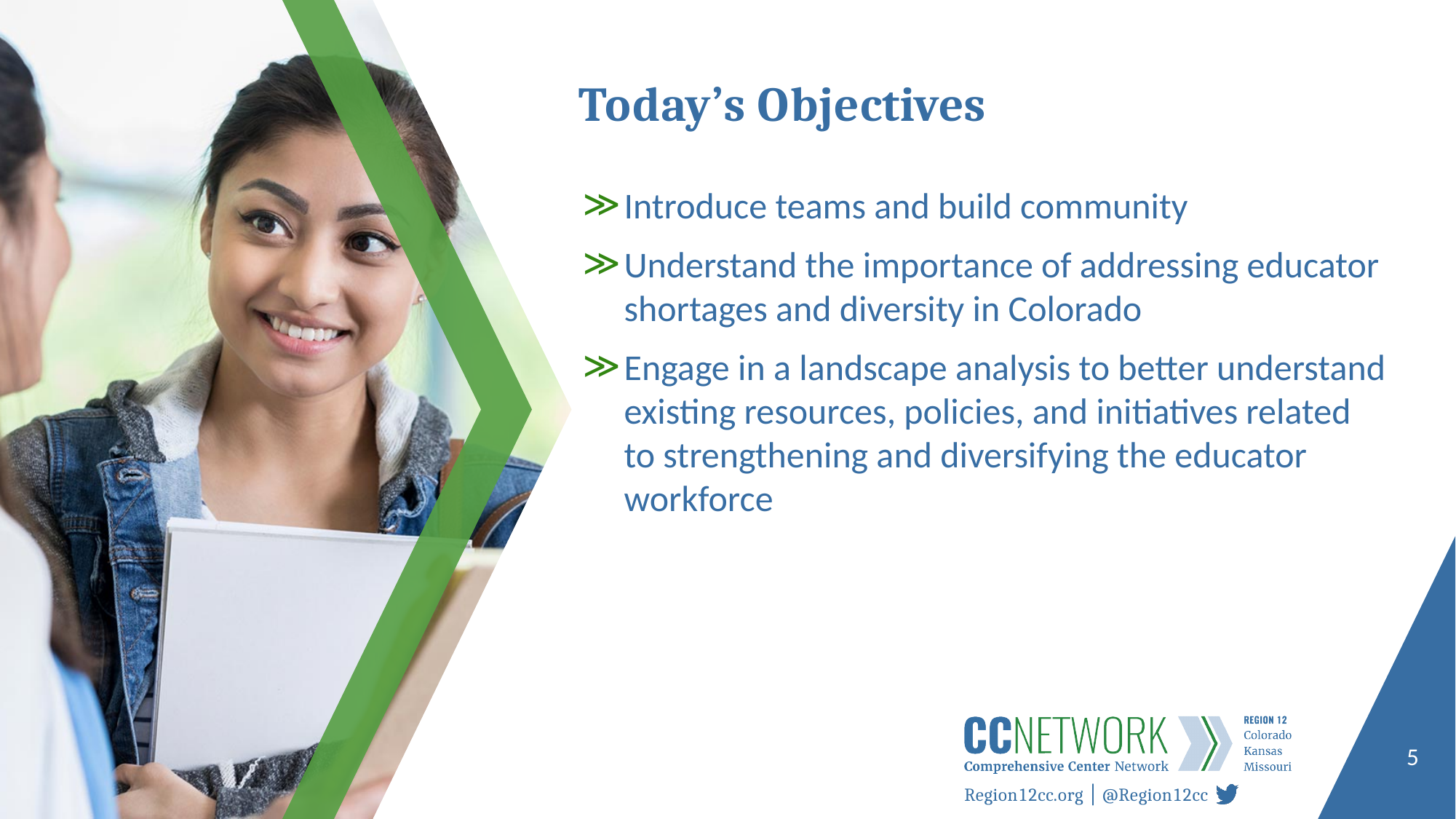

# Today’s Objectives
Introduce teams and build community
Understand the importance of addressing educator shortages and diversity in Colorado
Engage in a landscape analysis to better understand existing resources, policies, and initiatives related to strengthening and diversifying the educator workforce
5